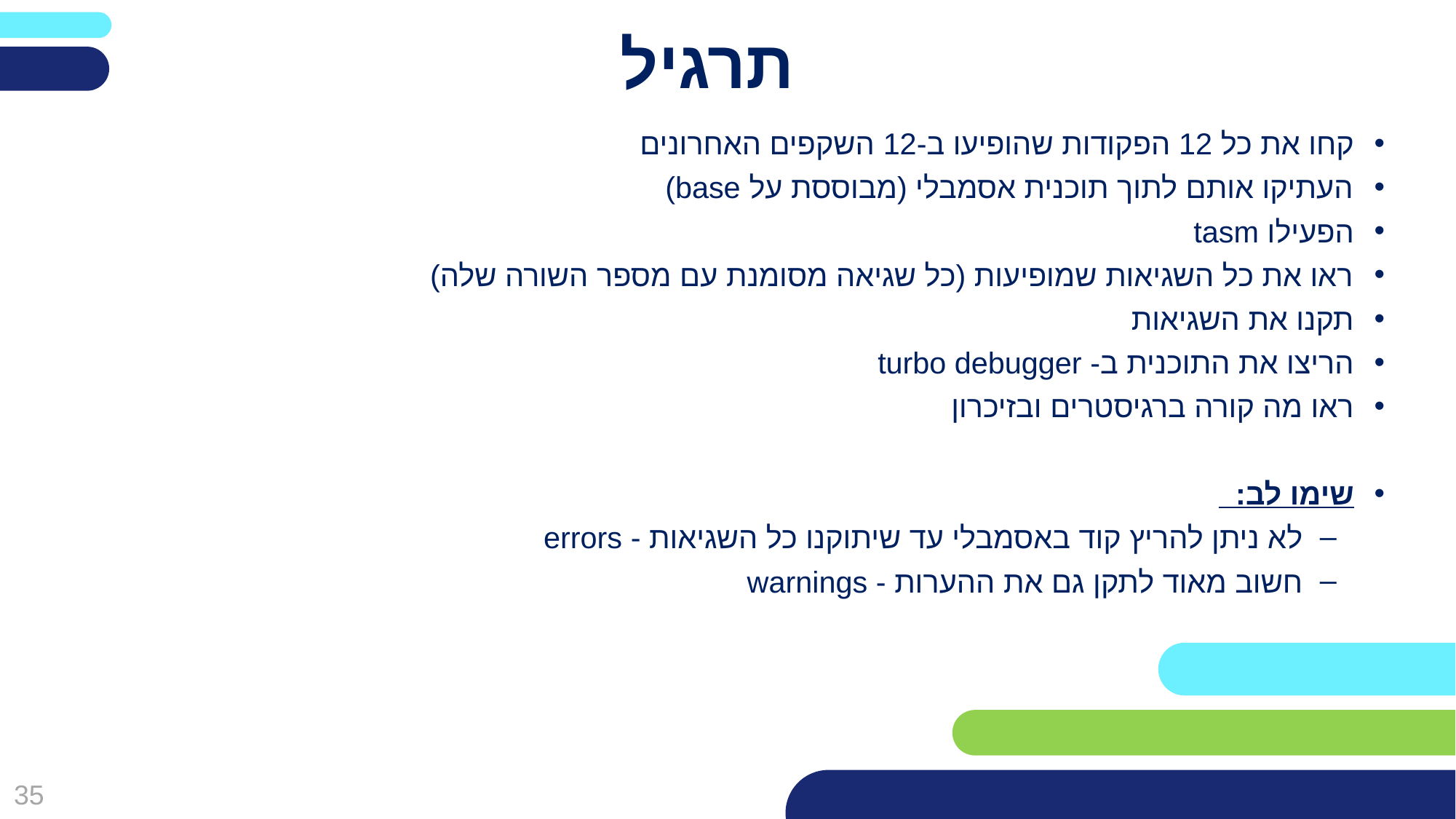

# תרגיל
קחו את כל 12 הפקודות שהופיעו ב-12 השקפים האחרונים
העתיקו אותם לתוך תוכנית אסמבלי (מבוססת על base)
הפעילו tasm
ראו את כל השגיאות שמופיעות (כל שגיאה מסומנת עם מספר השורה שלה)
תקנו את השגיאות
הריצו את התוכנית ב- turbo debugger
ראו מה קורה ברגיסטרים ובזיכרון

שימו לב:
לא ניתן להריץ קוד באסמבלי עד שיתוקנו כל השגיאות - errors
חשוב מאוד לתקן גם את ההערות - warnings